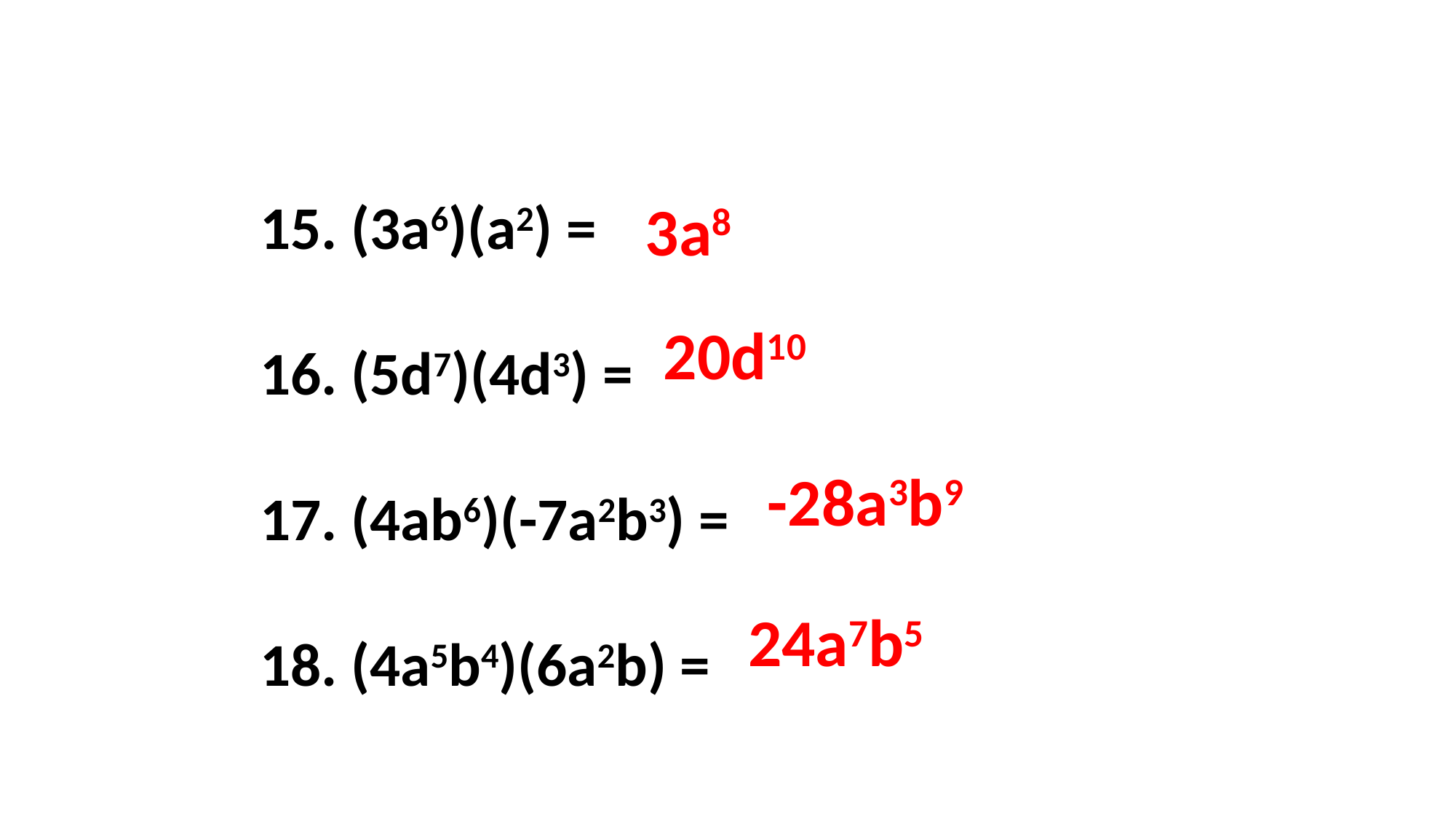

15. (3a6)(a2) =

16. (5d7)(4d3) =

17. (4ab6)(-7a2b3) =

18. (4a5b4)(6a2b) =

3a8

20d10

-28a3b9
24a7b5